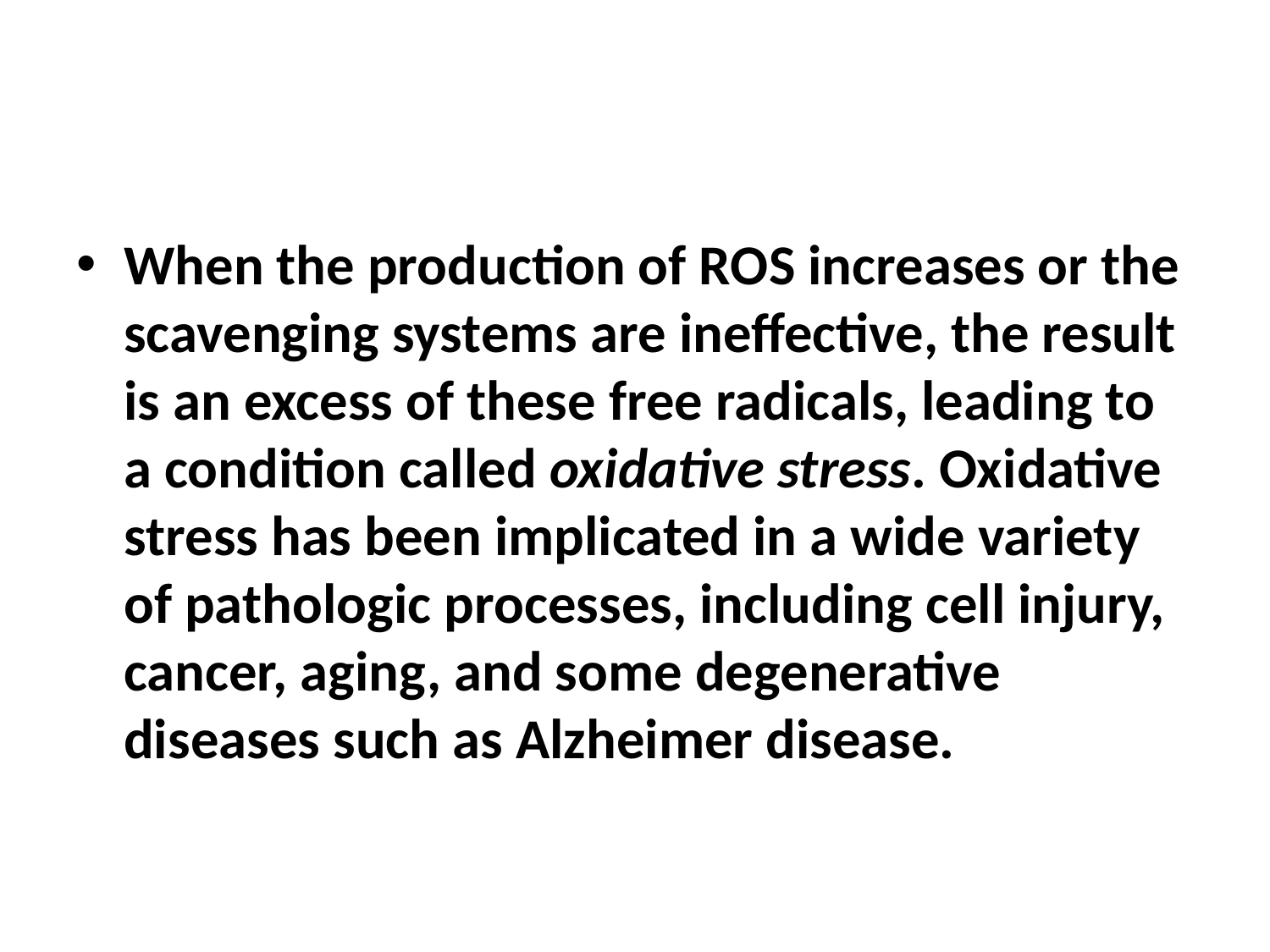

#
When the production of ROS increases or the scavenging systems are ineffective, the result is an excess of these free radicals, leading to a condition called oxidative stress. Oxidative stress has been implicated in a wide variety of pathologic processes, including cell injury, cancer, aging, and some degenerative diseases such as Alzheimer disease.